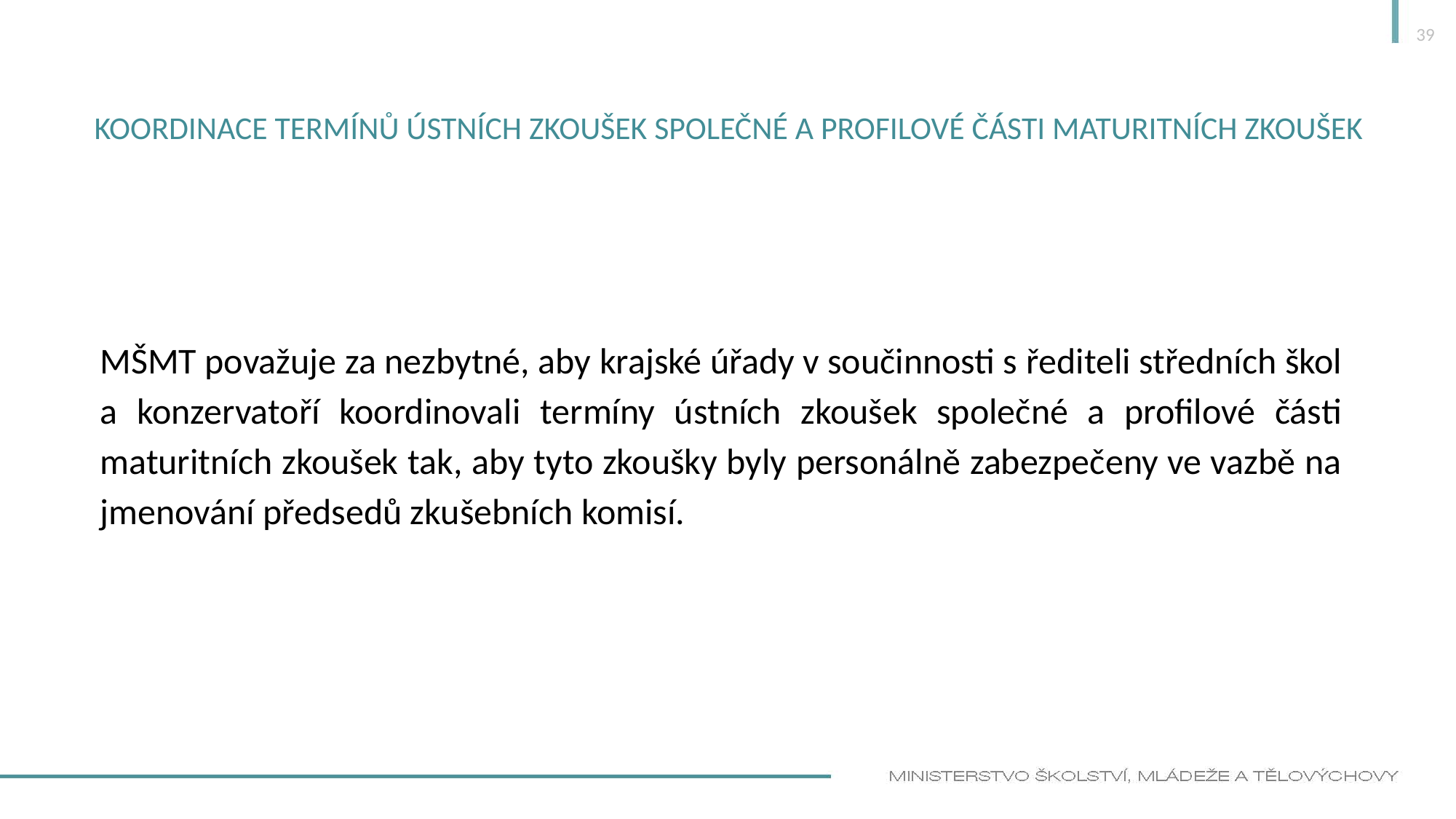

39
# Koordinace termínů ústních zkoušek společné a profilové části maturitních zkoušek
MŠMT považuje za nezbytné, aby krajské úřady v součinnosti s řediteli středních škol a konzervatoří koordinovali termíny ústních zkoušek společné a profilové části maturitních zkoušek tak, aby tyto zkoušky byly personálně zabezpečeny ve vazbě na jmenování předsedů zkušebních komisí.